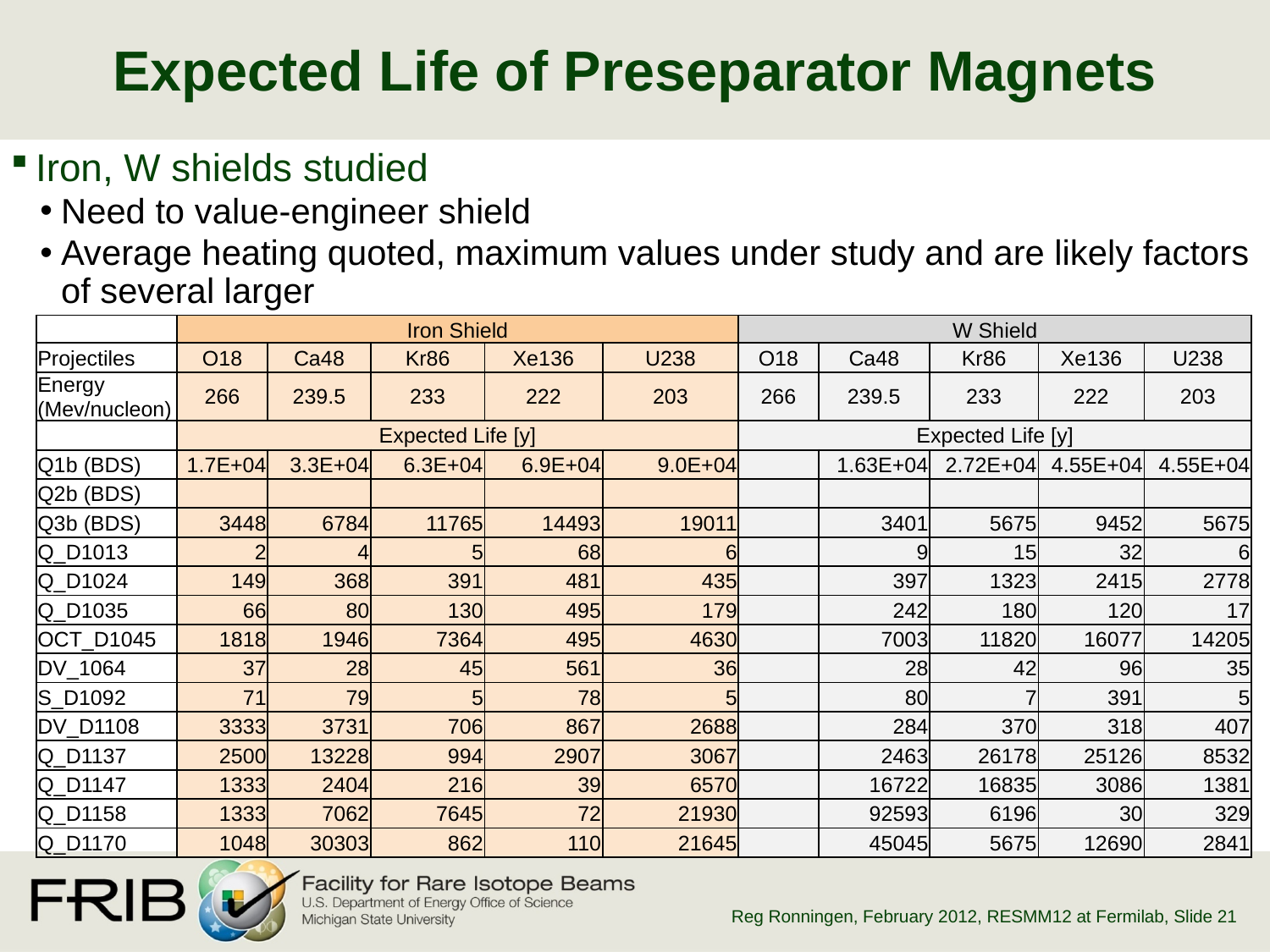

# Expected Life of Preseparator Magnets
Iron, W shields studied
Need to value-engineer shield
Average heating quoted, maximum values under study and are likely factors of several larger
|  | Iron Shield |  |  |  |  | W Shield |  |  |  |  |
| --- | --- | --- | --- | --- | --- | --- | --- | --- | --- | --- |
| Projectiles | O18 | Ca48 | Kr86 | Xe136 | U238 | O18 | Ca48 | Kr86 | Xe136 | U238 |
| Energy (Mev/nucleon) | 266 | 239.5 | 233 | 222 | 203 | 266 | 239.5 | 233 | 222 | 203 |
|  | Expected Life [y] |  |  |  |  | Expected Life [y] |  |  |  |  |
| Q1b (BDS) | 1.7E+04 | 3.3E+04 | 6.3E+04 | 6.9E+04 | 9.0E+04 |  | 1.63E+04 | 2.72E+04 | 4.55E+04 | 4.55E+04 |
| Q2b (BDS) |  |  |  |  |  |  |  |  |  |  |
| Q3b (BDS) | 3448 | 6784 | 11765 | 14493 | 19011 |  | 3401 | 5675 | 9452 | 5675 |
| Q\_D1013 | 2 | 4 | 5 | 68 | 6 |  | 9 | 15 | 32 | 6 |
| Q\_D1024 | 149 | 368 | 391 | 481 | 435 |  | 397 | 1323 | 2415 | 2778 |
| Q\_D1035 | 66 | 80 | 130 | 495 | 179 |  | 242 | 180 | 120 | 17 |
| OCT\_D1045 | 1818 | 1946 | 7364 | 495 | 4630 |  | 7003 | 11820 | 16077 | 14205 |
| DV\_1064 | 37 | 28 | 45 | 561 | 36 |  | 28 | 42 | 96 | 35 |
| S\_D1092 | 71 | 79 | 5 | 78 | 5 |  | 80 | 7 | 391 | 5 |
| DV\_D1108 | 3333 | 3731 | 706 | 867 | 2688 |  | 284 | 370 | 318 | 407 |
| Q\_D1137 | 2500 | 13228 | 994 | 2907 | 3067 |  | 2463 | 26178 | 25126 | 8532 |
| Q\_D1147 | 1333 | 2404 | 216 | 39 | 6570 |  | 16722 | 16835 | 3086 | 1381 |
| Q\_D1158 | 1333 | 7062 | 7645 | 72 | 21930 |  | 92593 | 6196 | 30 | 329 |
| Q\_D1170 | 1048 | 30303 | 862 | 110 | 21645 |  | 45045 | 5675 | 12690 | 2841 |
Reg Ronningen, February 2012, RESMM12 at Fermilab
, Slide 21